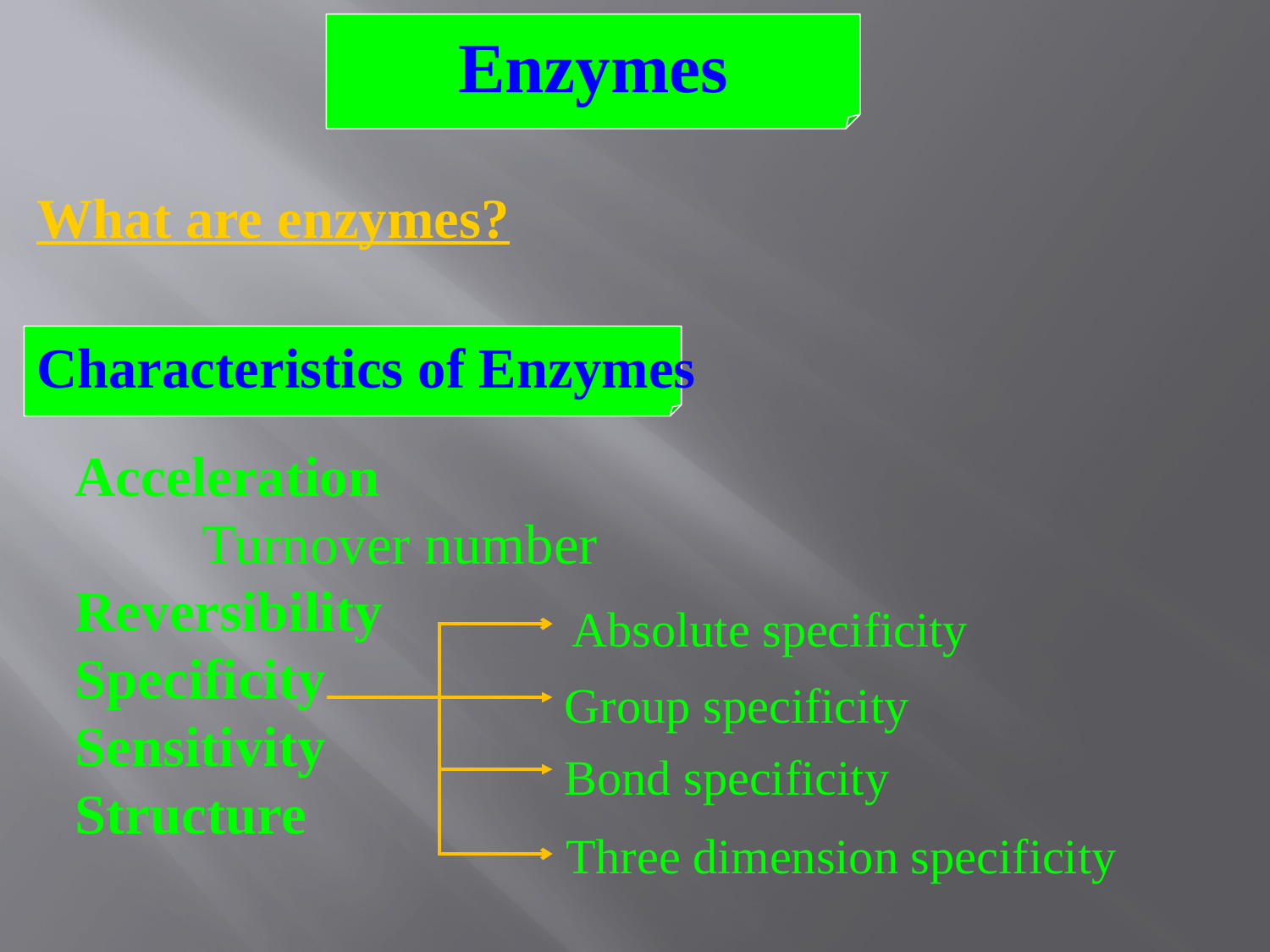

Enzymes
What are enzymes?
Characteristics of Enzymes
Acceleration
		Turnover number
Reversibility
Specificity
Sensitivity
Structure
Absolute specificity
Group specificity
Bond specificity
Three dimension specificity